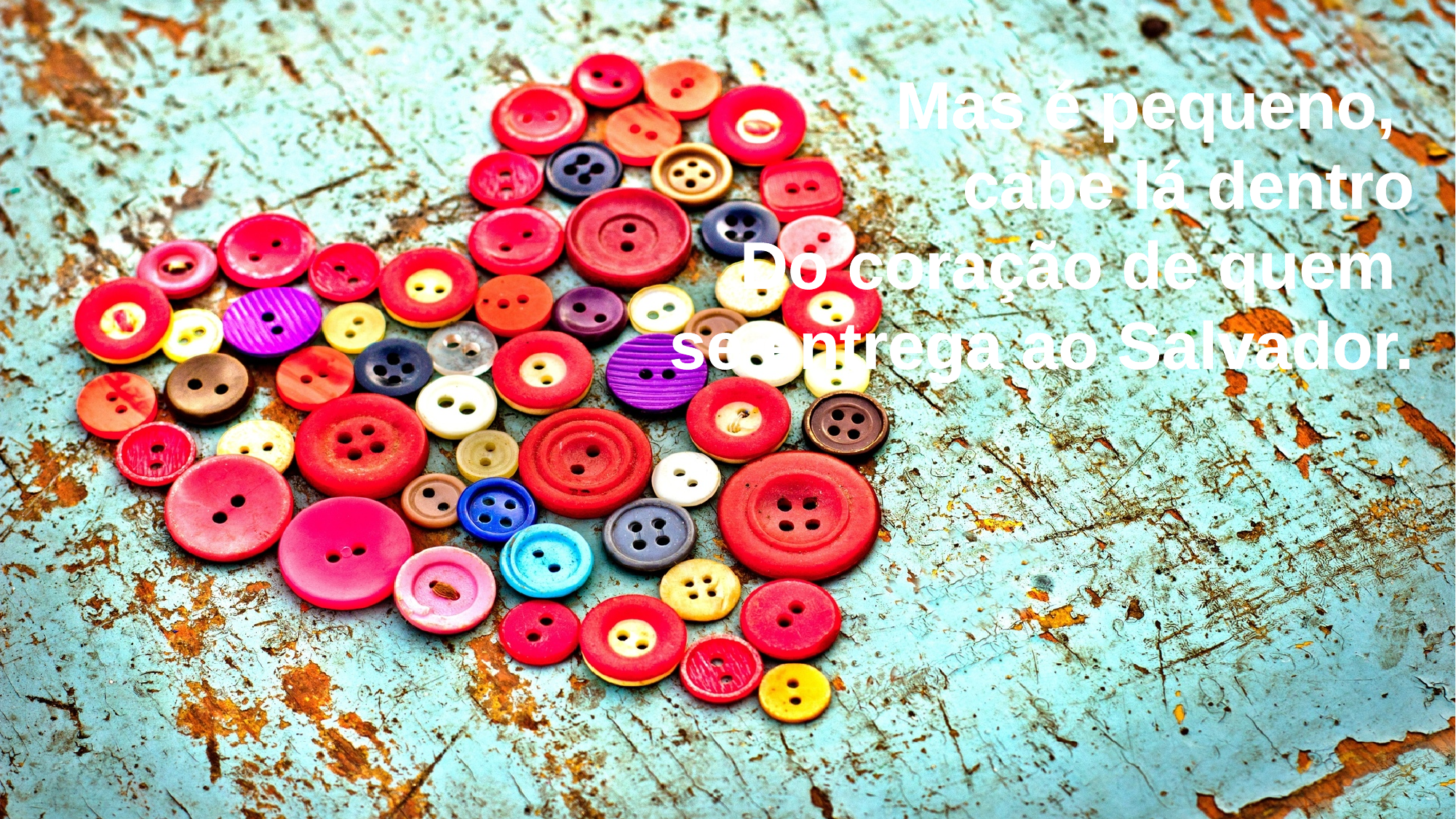

Mas é pequeno,
cabe lá dentro
Do coração de quem
se entrega ao Salvador.